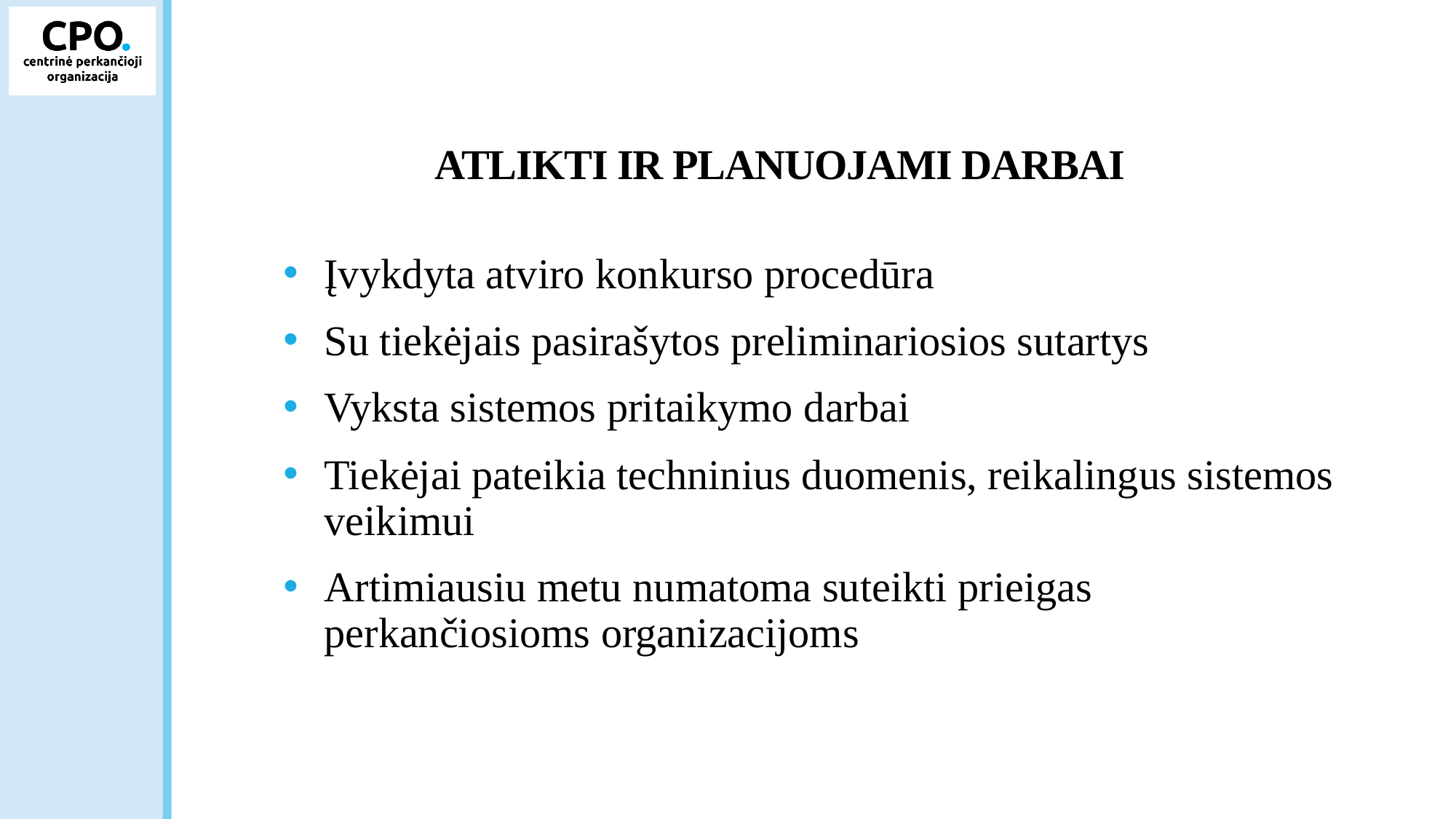

# Atlikti ir planuojami darbai

Įvykdyta atviro konkurso procedūra
Su tiekėjais pasirašytos preliminariosios sutartys
Vyksta sistemos pritaikymo darbai
Tiekėjai pateikia techninius duomenis, reikalingus sistemos veikimui
Artimiausiu metu numatoma suteikti prieigas perkančiosioms organizacijoms